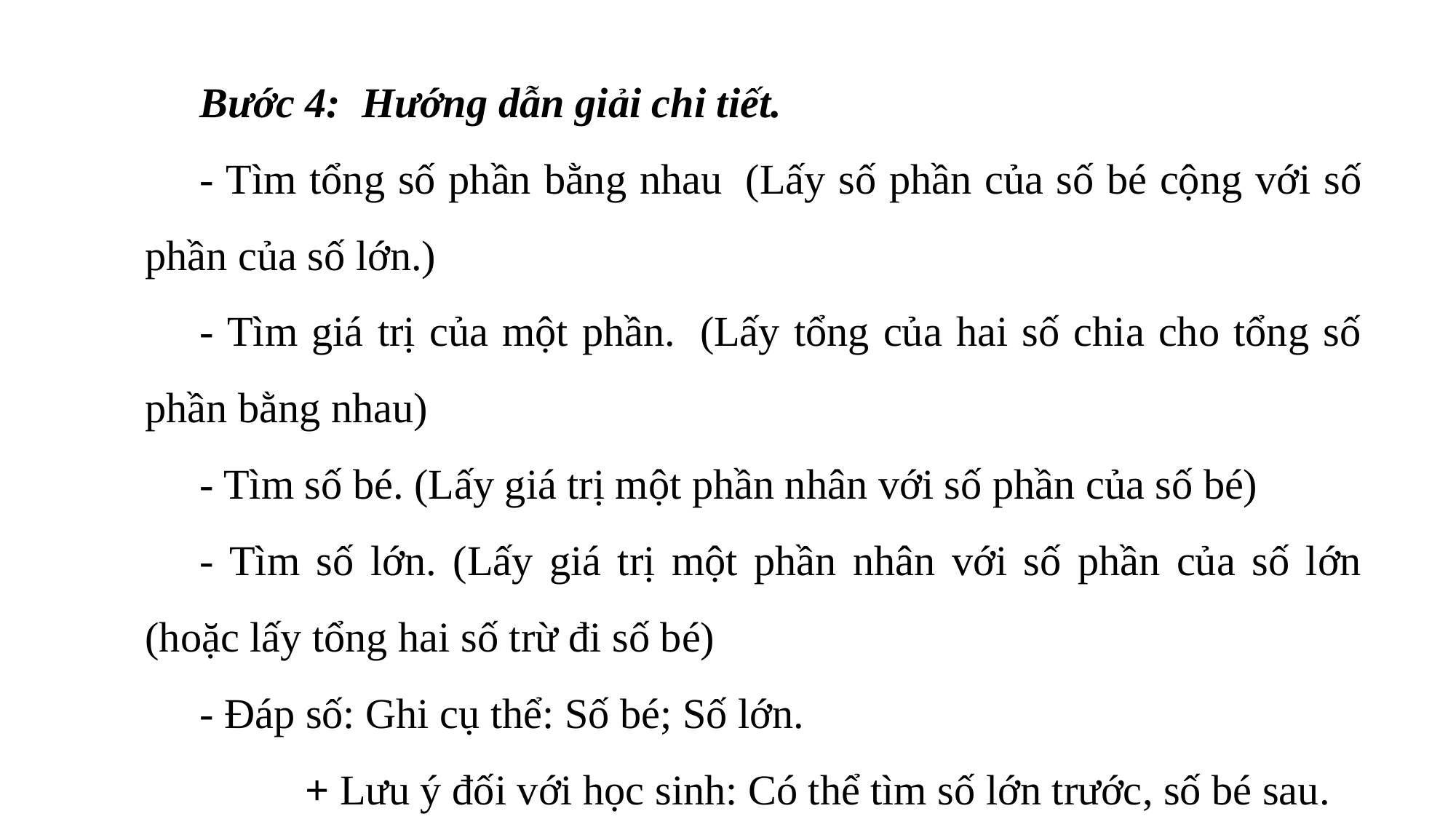

Bước 4:  Hướng dẫn giải chi tiết.
- Tìm tổng số phần bằng nhau  (Lấy số phần của số bé cộng với số phần của số lớn.)
- Tìm giá trị của một phần.  (Lấy tổng của hai số chia cho tổng số phần bằng nhau)
- Tìm số bé. (Lấy giá trị một phần nhân với số phần của số bé)
- Tìm số lớn. (Lấy giá trị một phần nhân với số phần của số lớn (hoặc lấy tổng hai số trừ đi số bé)
- Đáp số: Ghi cụ thể: Số bé; Số lớn.
          + Lưu ý đối với học sinh: Có thể tìm số lớn trước, số bé sau.